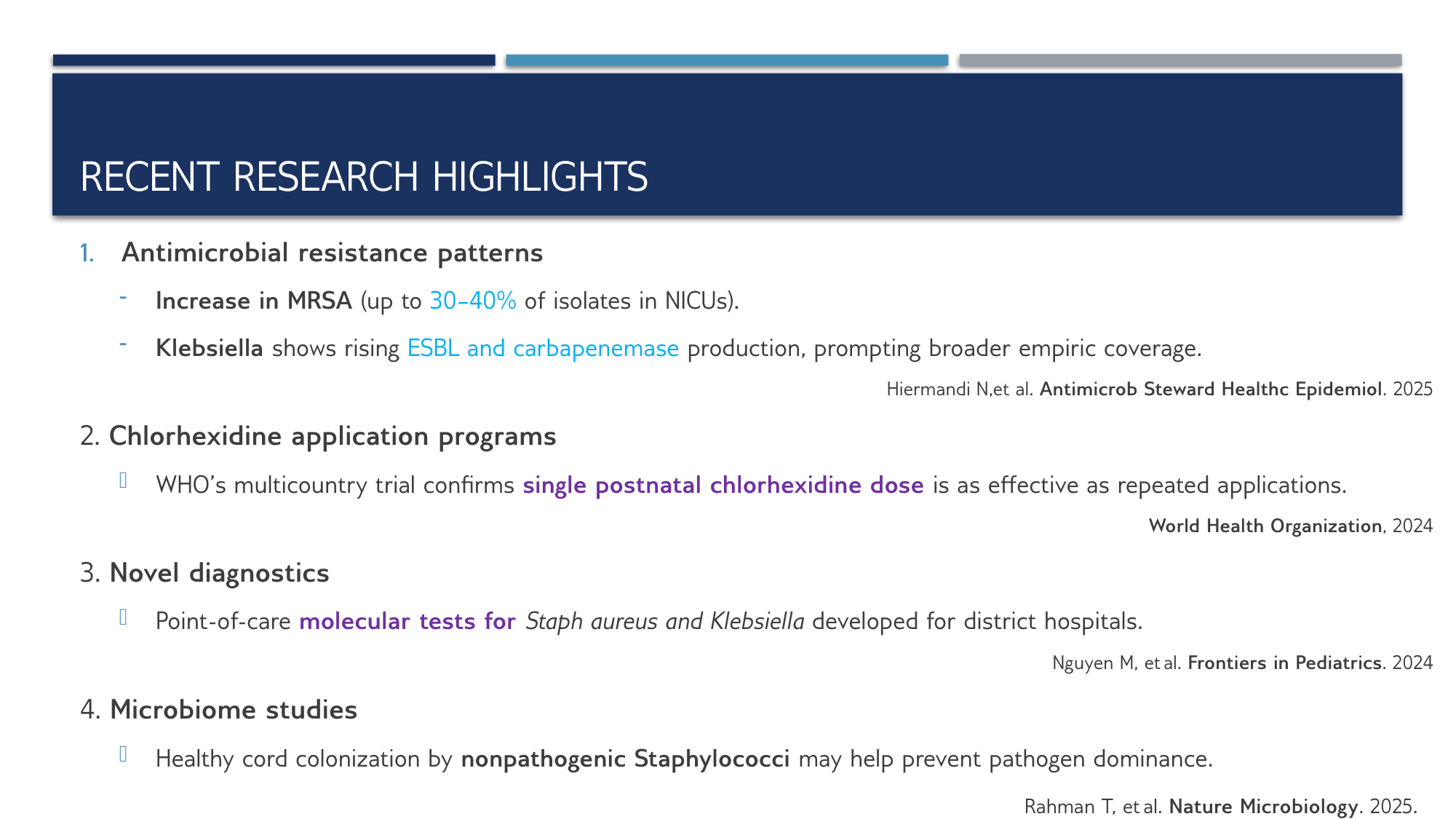

# Recent Research Highlights
Antimicrobial resistance patterns
Increase in MRSA (up to 30–40% of isolates in NICUs).
Klebsiella shows rising ESBL and carbapenemase production, prompting broader empiric coverage.
Hiermandi N,et al. Antimicrob Steward Healthc Epidemiol. 2025
2. Chlorhexidine application programs
WHO’s multicountry trial confirms single postnatal chlorhexidine dose is as effective as repeated applications.
World Health Organization, 2024
3. Novel diagnostics
Point-of-care molecular tests for Staph aureus and Klebsiella developed for district hospitals.
Nguyen M, et al. Frontiers in Pediatrics. 2024
4. Microbiome studies
Healthy cord colonization by nonpathogenic Staphylococci may help prevent pathogen dominance.
Rahman T, et al. Nature Microbiology. 2025.